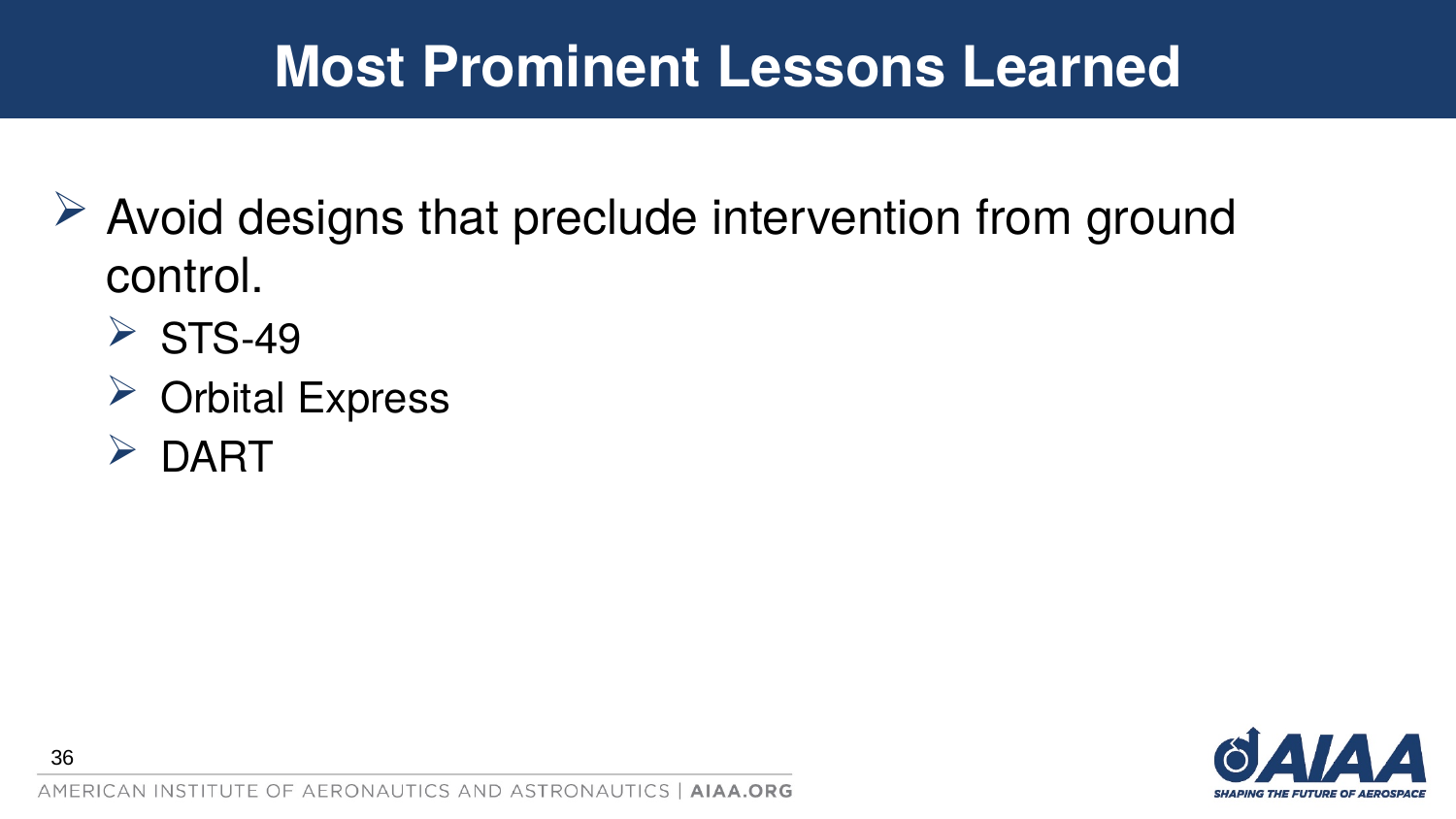

# Most Prominent Lessons Learned
Avoid designs that preclude intervention from ground control.
STS-49
Orbital Express
DART
36